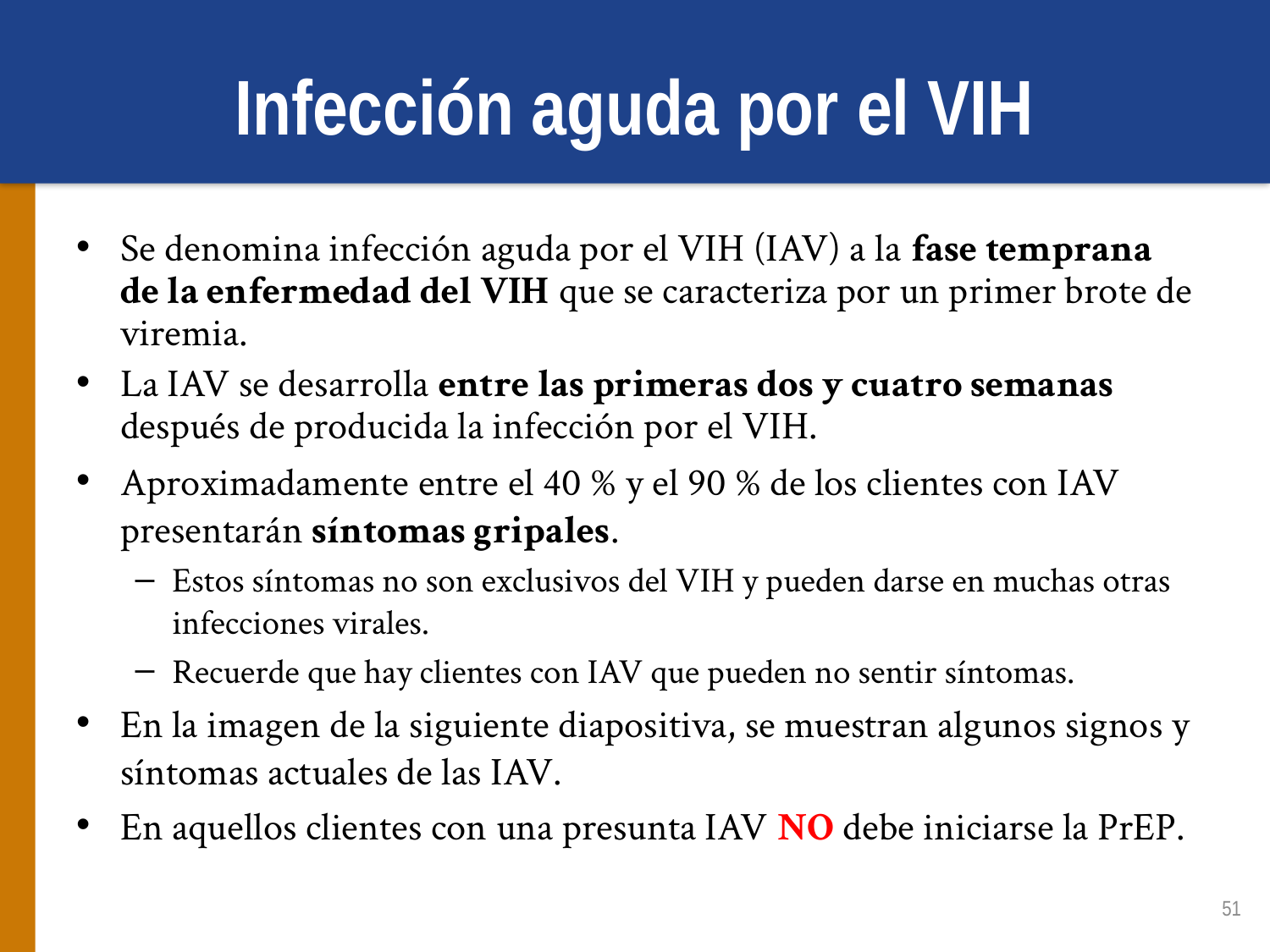

# Infección aguda por el VIH
Se denomina infección aguda por el VIH (IAV) a la fase temprana de la enfermedad del VIH que se caracteriza por un primer brote de viremia.
La IAV se desarrolla entre las primeras dos y cuatro semanas después de producida la infección por el VIH.
Aproximadamente entre el 40 % y el 90 % de los clientes con IAV presentarán síntomas gripales.
Estos síntomas no son exclusivos del VIH y pueden darse en muchas otras infecciones virales.
Recuerde que hay clientes con IAV que pueden no sentir síntomas.
En la imagen de la siguiente diapositiva, se muestran algunos signos y síntomas actuales de las IAV.
En aquellos clientes con una presunta IAV NO debe iniciarse la PrEP.

51